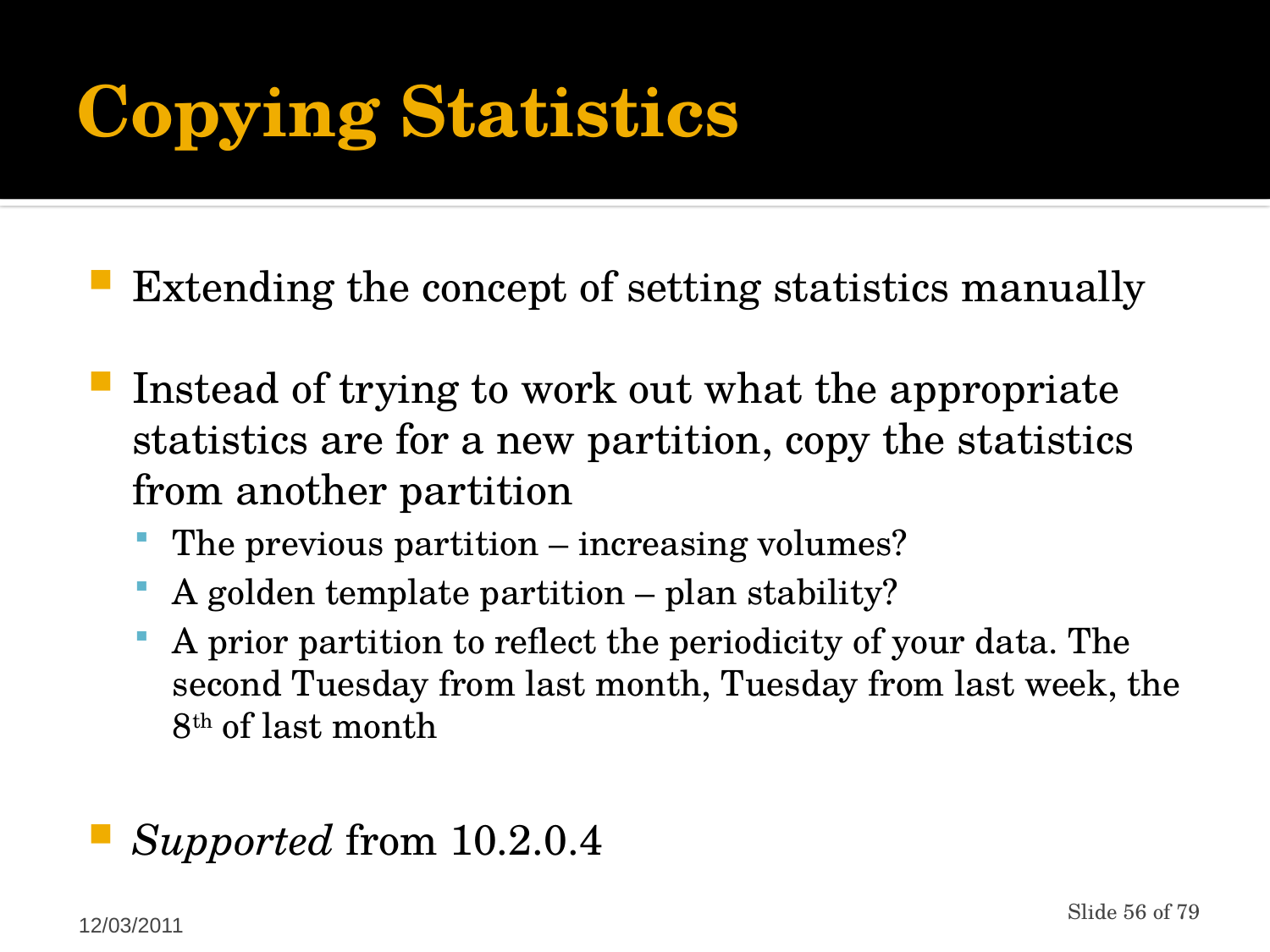

# Copying Statistics
Extending the concept of setting statistics manually

Instead of trying to work out what the appropriate statistics are for a new partition, copy the statistics from another partition
The previous partition – increasing volumes?
A golden template partition – plan stability?
A prior partition to reflect the periodicity of your data. The second Tuesday from last month, Tuesday from last week, the 8th of last month

Supported from 10.2.0.4
12/03/2011